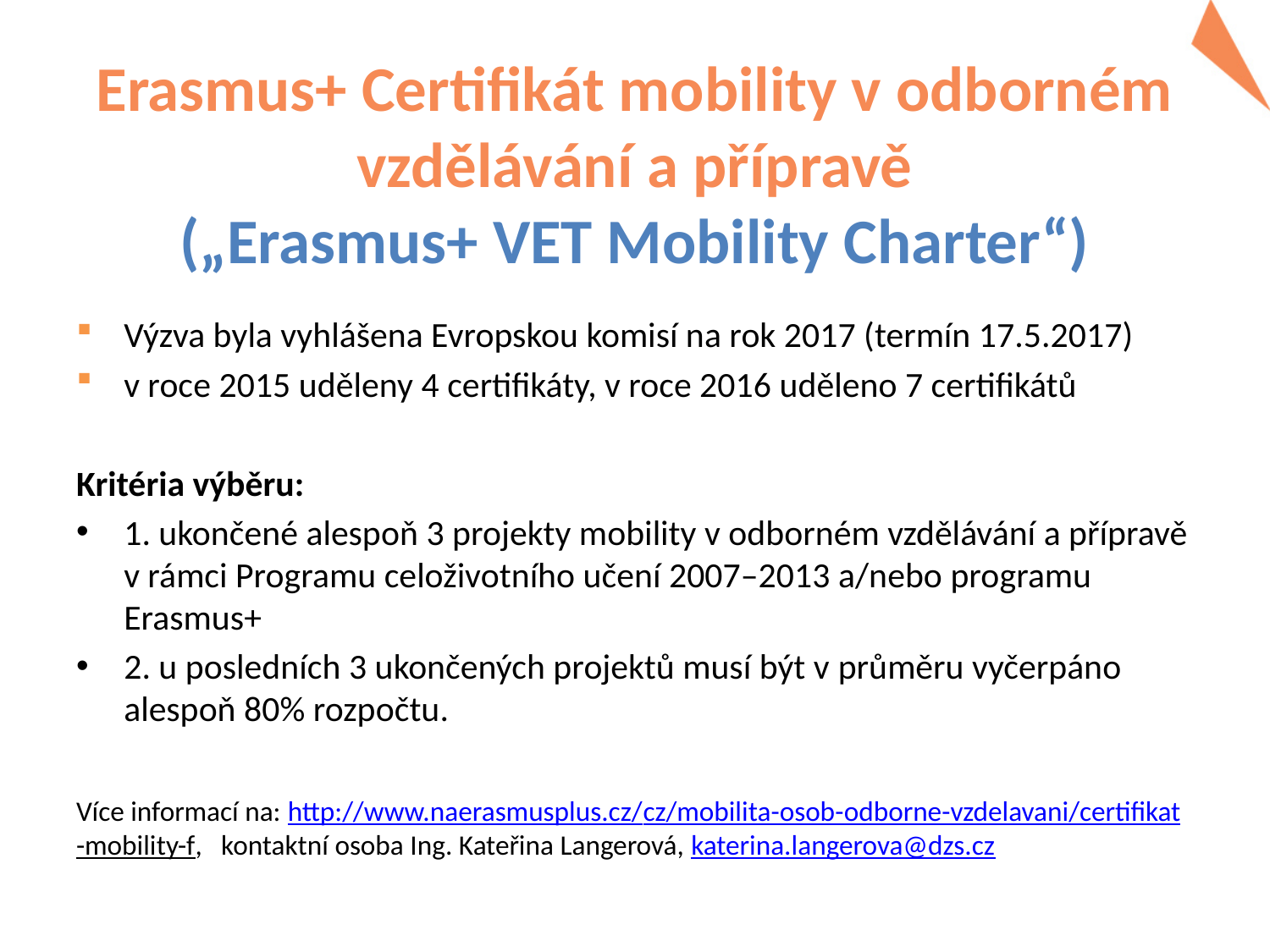

# Erasmus+ Certifikát mobility v odborném vzdělávání a přípravě („Erasmus+ VET Mobility Charter“)
Výzva byla vyhlášena Evropskou komisí na rok 2017 (termín 17.5.2017)
v roce 2015 uděleny 4 certifikáty, v roce 2016 uděleno 7 certifikátů

Kritéria výběru:
1. ukončené alespoň 3 projekty mobility v odborném vzdělávání a přípravě v rámci Programu celoživotního učení 2007–2013 a/nebo programu Erasmus+
2. u posledních 3 ukončených projektů musí být v průměru vyčerpáno alespoň 80% rozpočtu.

Více informací na: http://www.naerasmusplus.cz/cz/mobilita-osob-odborne-vzdelavani/certifikat-mobility-f,   kontaktní osoba Ing. Kateřina Langerová, katerina.langerova@dzs.cz